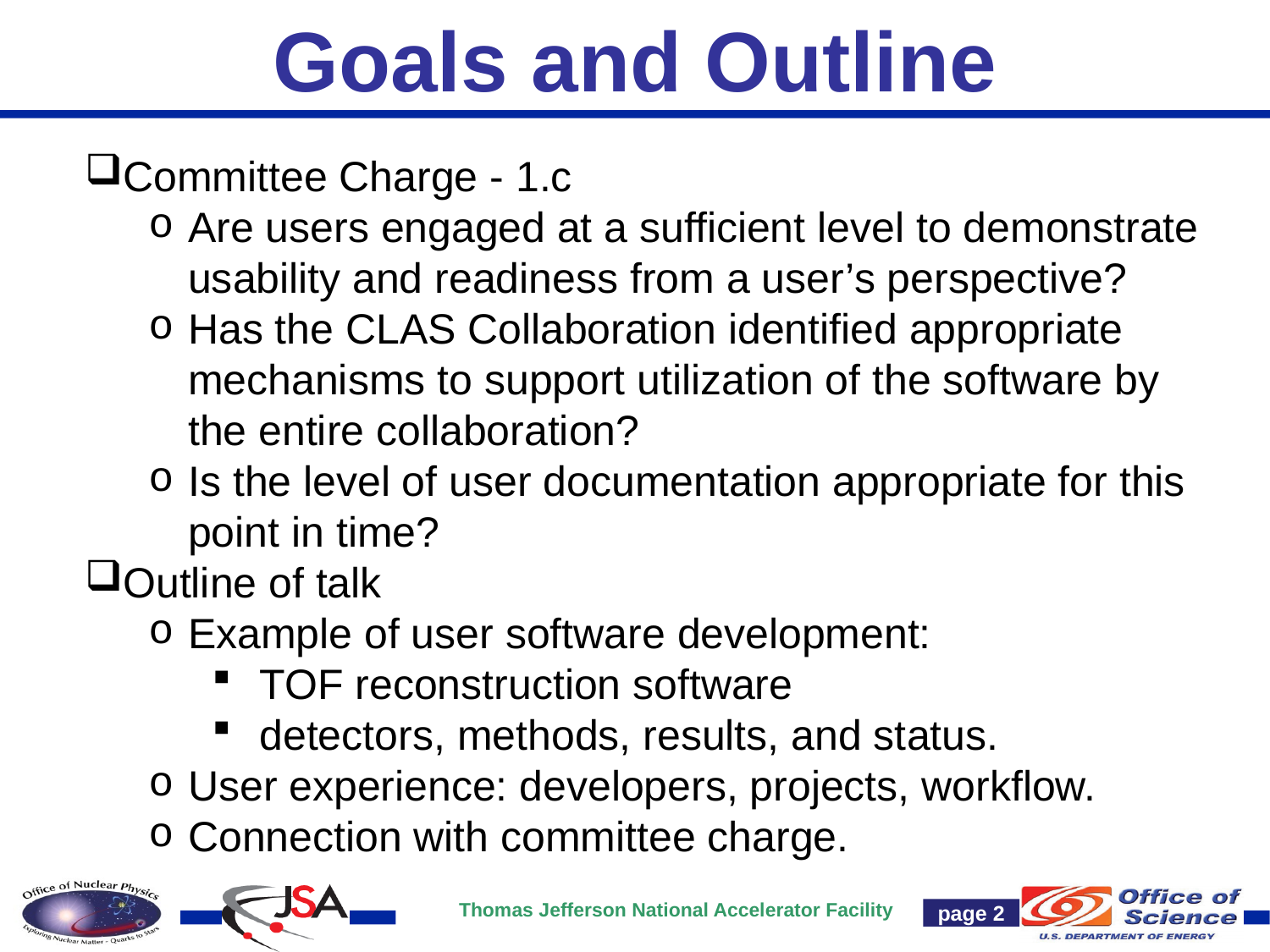

# Goals and Outline
Committee Charge - 1.c
Are users engaged at a sufficient level to demonstrate usability and readiness from a user’s perspective?
Has the CLAS Collaboration identified appropriate mechanisms to support utilization of the software by the entire collaboration?
Is the level of user documentation appropriate for this point in time?
Outline of talk
Example of user software development:
TOF reconstruction software
detectors, methods, results, and status.
User experience: developers, projects, workflow.
Connection with committee charge.
page 2